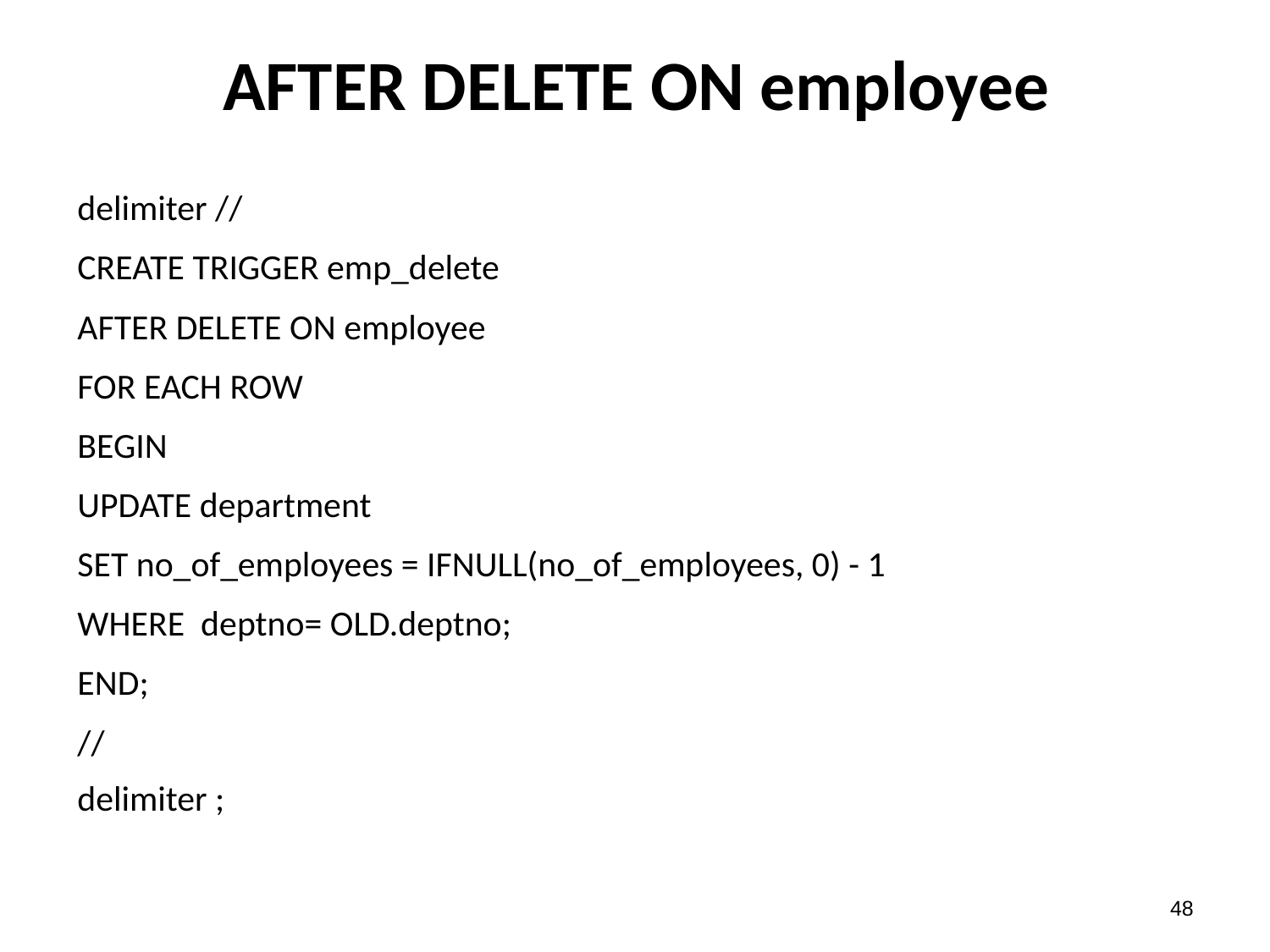

# AFTER DELETE ON employee
delimiter //
CREATE TRIGGER emp_delete
AFTER DELETE ON employee
FOR EACH ROW
BEGIN
UPDATE department
SET no_of_employees = IFNULL(no_of_employees, 0) - 1
WHERE  deptno= OLD.deptno;
END;
//
delimiter ;
48